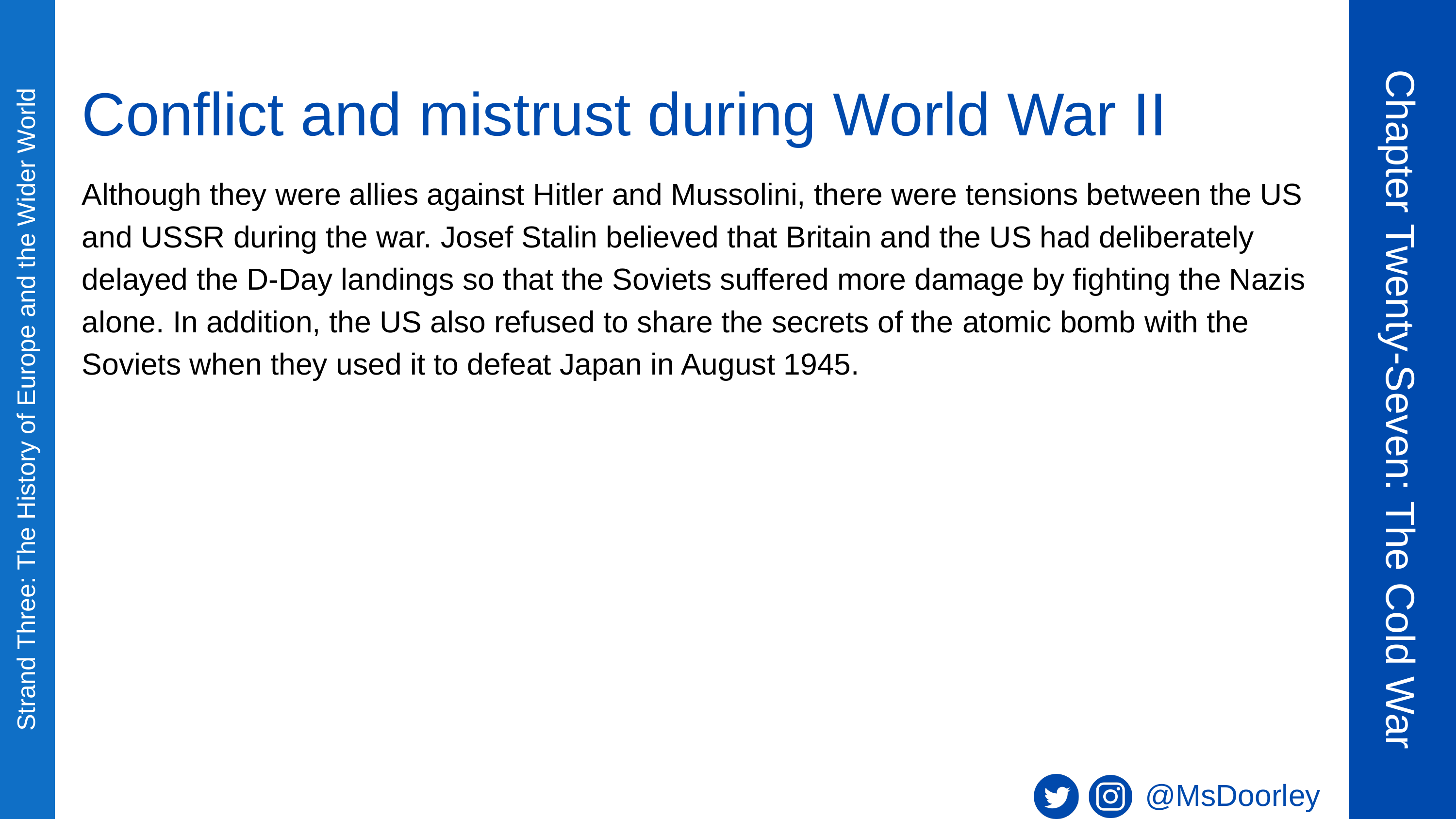

Conflict and mistrust during World War II
Although they were allies against Hitler and Mussolini, there were tensions between the US and USSR during the war. Josef Stalin believed that Britain and the US had deliberately delayed the D-Day landings so that the Soviets suffered more damage by fighting the Nazis alone. In addition, the US also refused to share the secrets of the atomic bomb with the Soviets when they used it to defeat Japan in August 1945.
Chapter Twenty-Seven: The Cold War
Strand Three: The History of Europe and the Wider World

@MsDoorley